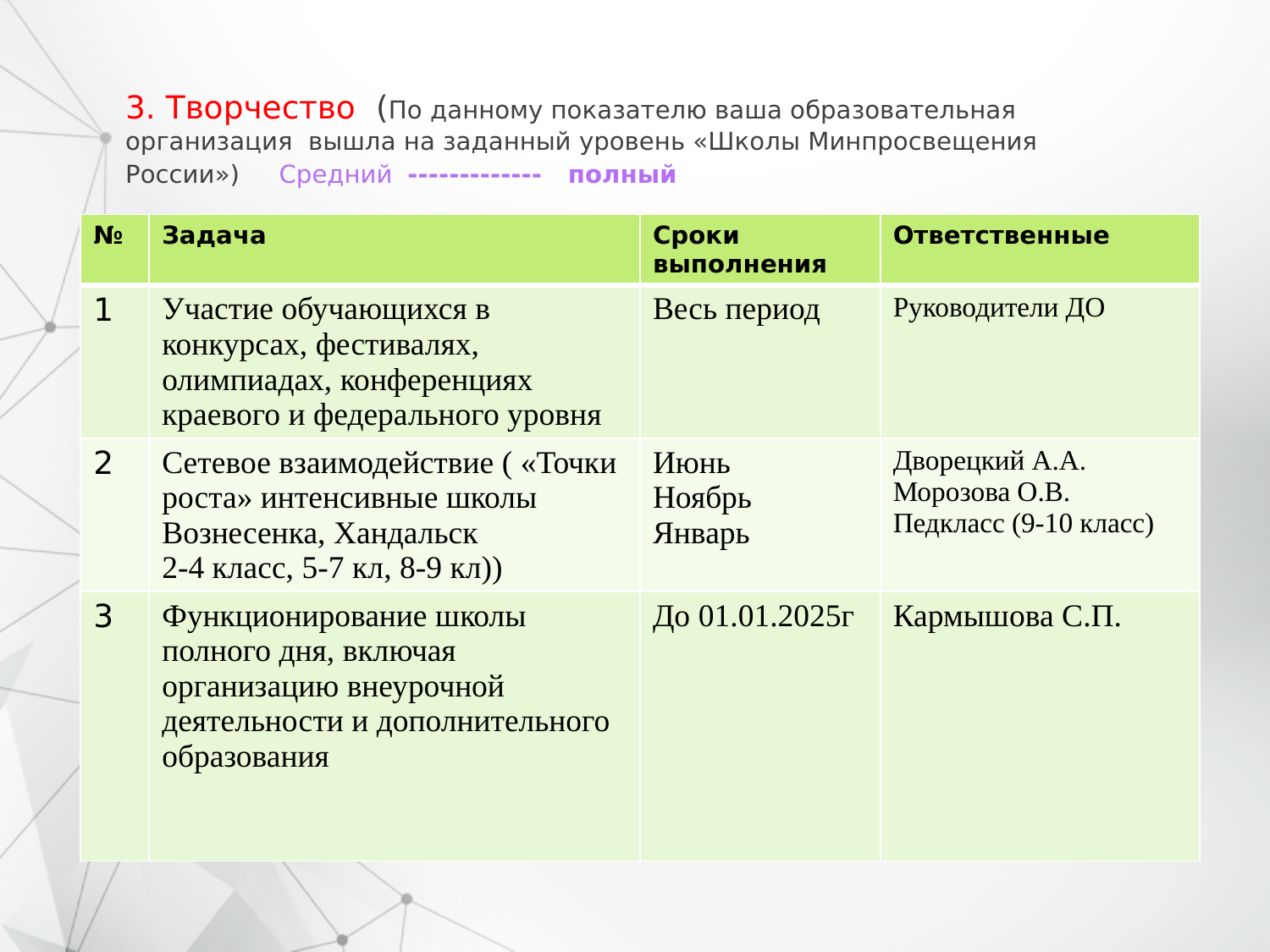

# 3. Творчество  (По данному показателю ваша образовательная организация  вышла на заданный уровень «Школы Минпросвещения России»)     Средний  -------------   полный
| № | Задача | Сроки выполнения | Ответственные |
| --- | --- | --- | --- |
| 1 | Участие обучающихся в конкурсах, фестивалях, олимпиадах, конференциях краевого и федерального уровня | Весь период | Руководители ДО |
| 2 | Сетевое взаимодействие ( «Точки роста» интенсивные школы Вознесенка, Хандальск 2-4 класс, 5-7 кл, 8-9 кл)) | Июнь Ноябрь Январь | Дворецкий А.А. Морозова О.В. Педкласс (9-10 класс) |
| 3 | Функционирование школы полного дня, включая организацию внеурочной деятельности и дополнительного образования | До 01.01.2025г | Кармышова С.П. |